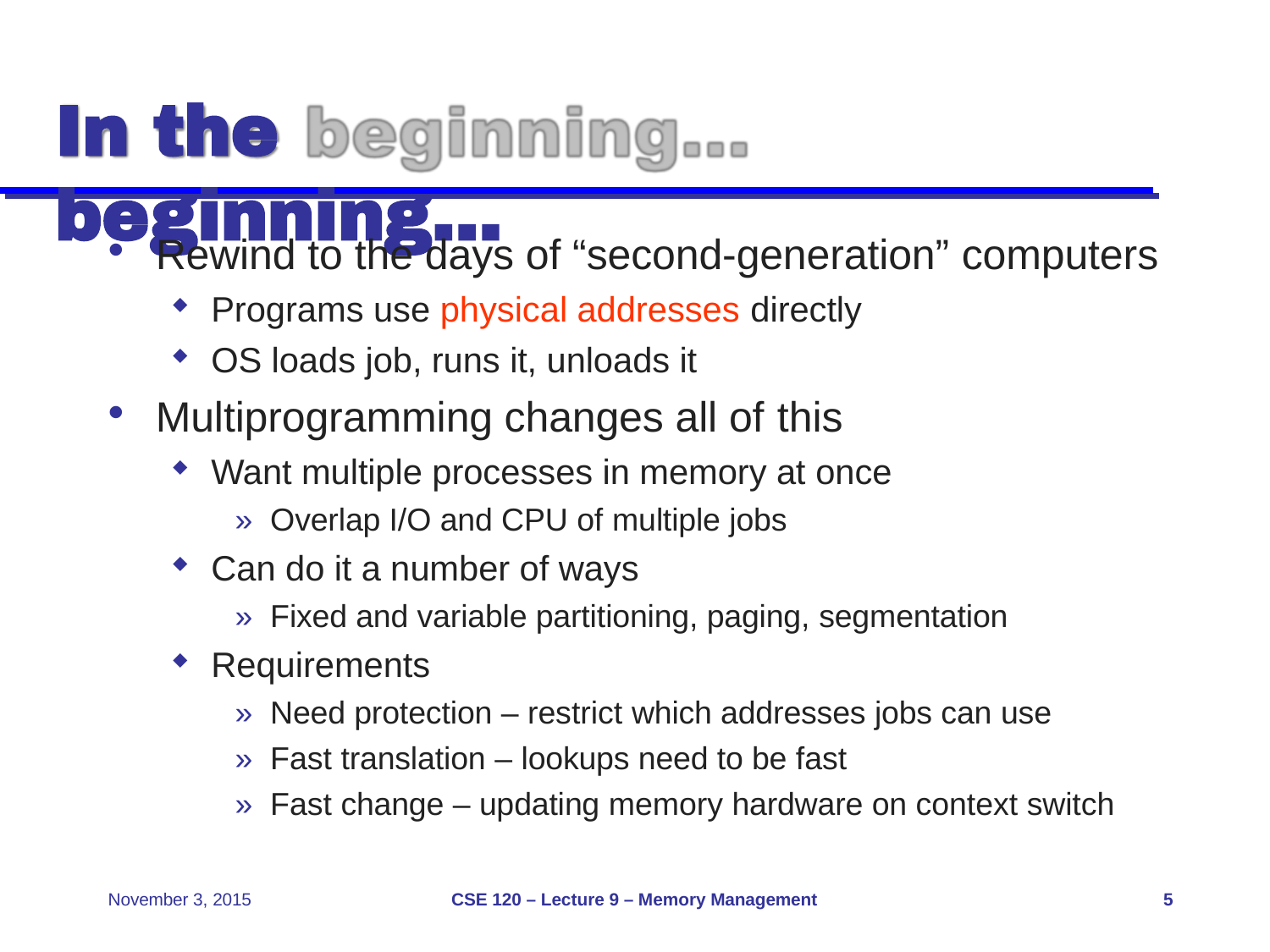

# In the	beginning…
Rewind to the days of “second-generation” computers
Programs use physical addresses directly
OS loads job, runs it, unloads it
Multiprogramming changes all of this
Want multiple processes in memory at once
»  Overlap I/O and CPU of multiple jobs
Can do it a number of ways
»  Fixed and variable partitioning, paging, segmentation
Requirements
»  Need protection – restrict which addresses jobs can use
»  Fast translation – lookups need to be fast
»  Fast change – updating memory hardware on context switch
CSE 120 – Lecture 9 – Memory Management
November 3, 2015
5